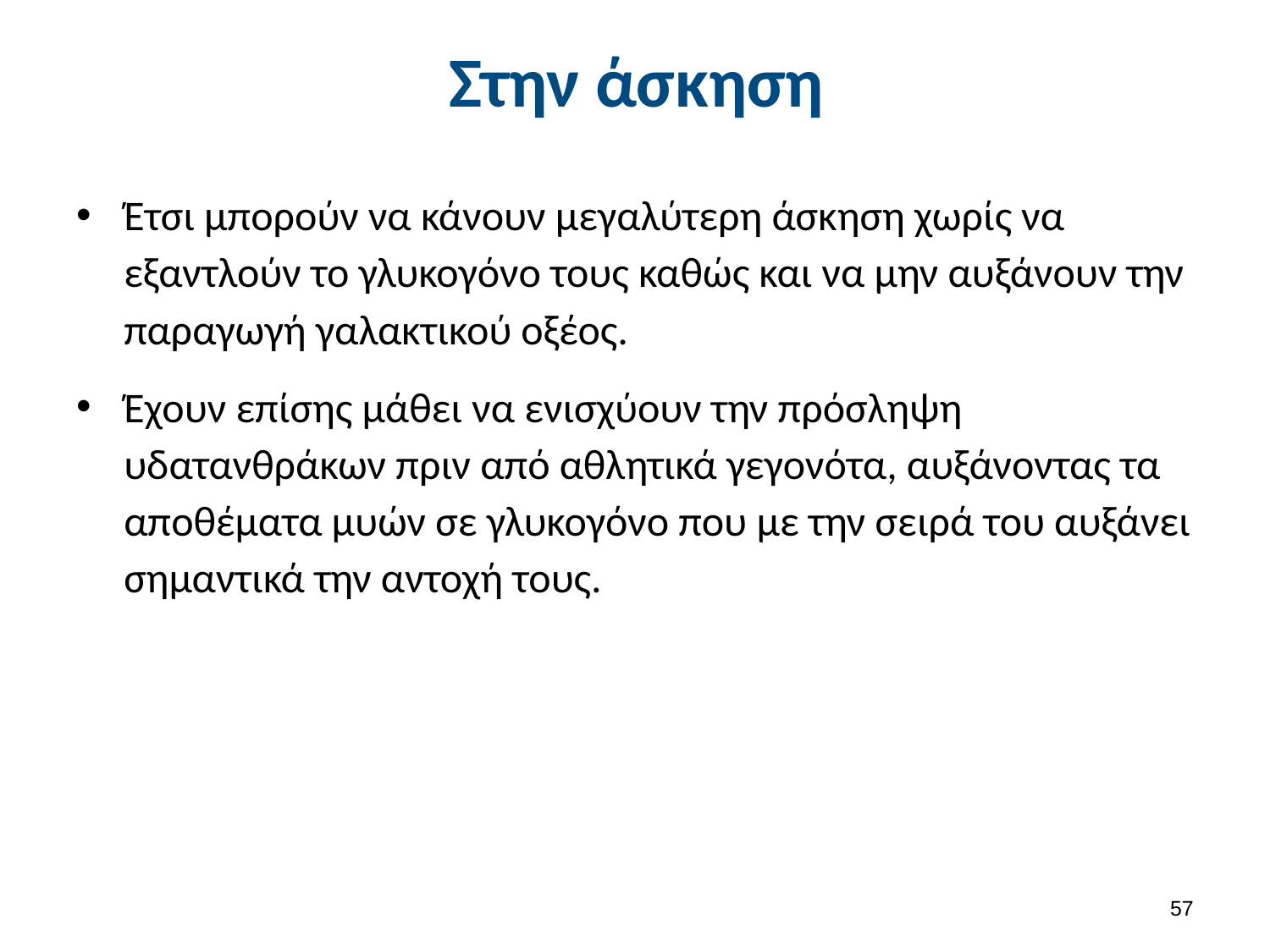

# Στην άσκηση
Έτσι μπορούν να κάνουν μεγαλύτερη άσκηση χωρίς να εξαντλούν το γλυκογόνο τους καθώς και να μην αυξάνουν την παραγωγή γαλακτικού οξέος.
Έχουν επίσης μάθει να ενισχύουν την πρόσληψη υδατανθράκων πριν από αθλητικά γεγονότα, αυξάνοντας τα αποθέματα μυών σε γλυκογόνο που με την σειρά του αυξάνει σημαντικά την αντοχή τους.

57